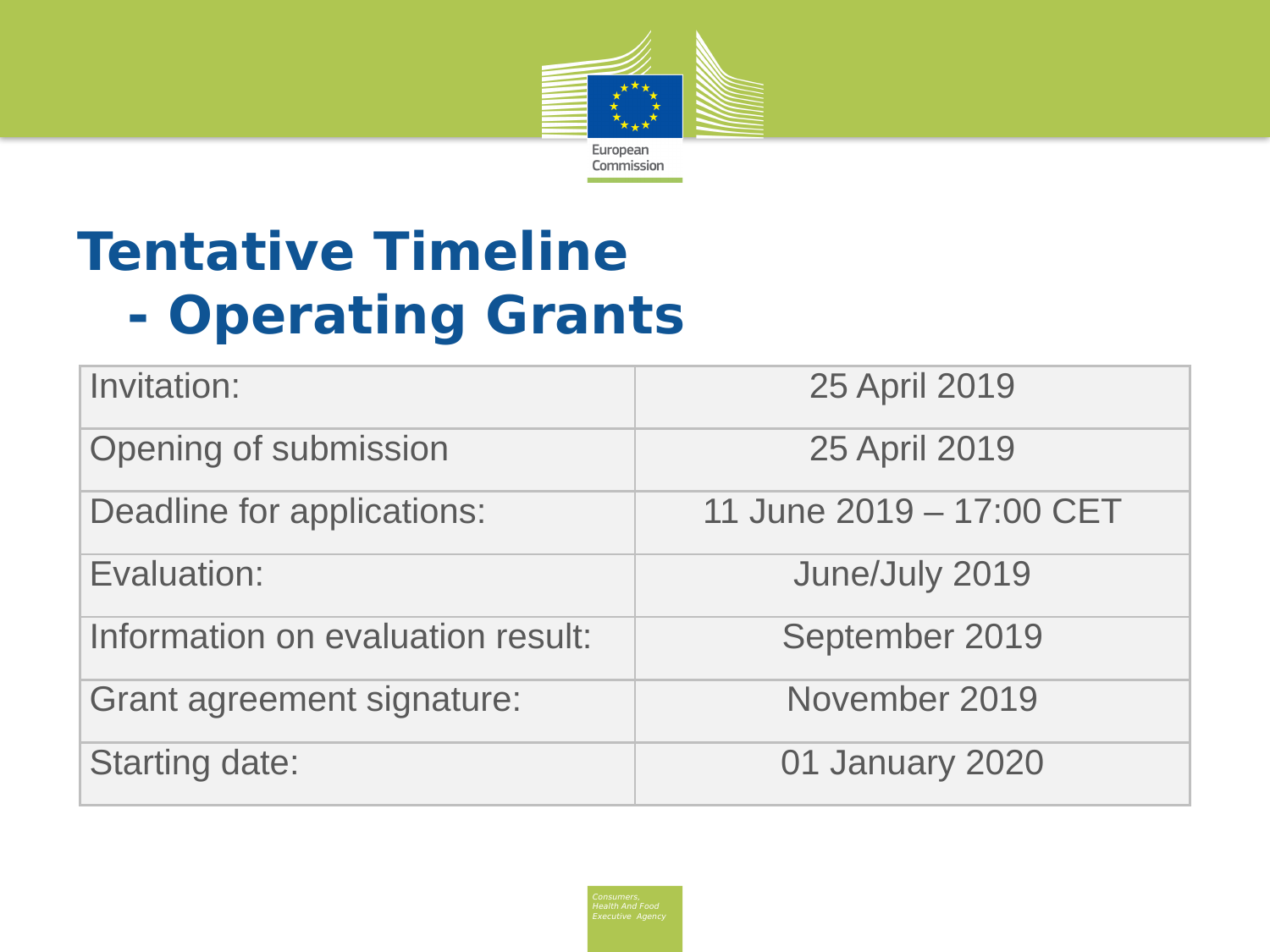

# Tentative Timeline - Operating Grants
| Invitation: | 25 April 2019 |
| --- | --- |
| Opening of submission | 25 April 2019 |
| Deadline for applications: | 11 June 2019 – 17:00 CET |
| Evaluation: | June/July 2019 |
| Information on evaluation result: | September 2019 |
| Grant agreement signature: | November 2019 |
| Starting date: | 01 January 2020 |